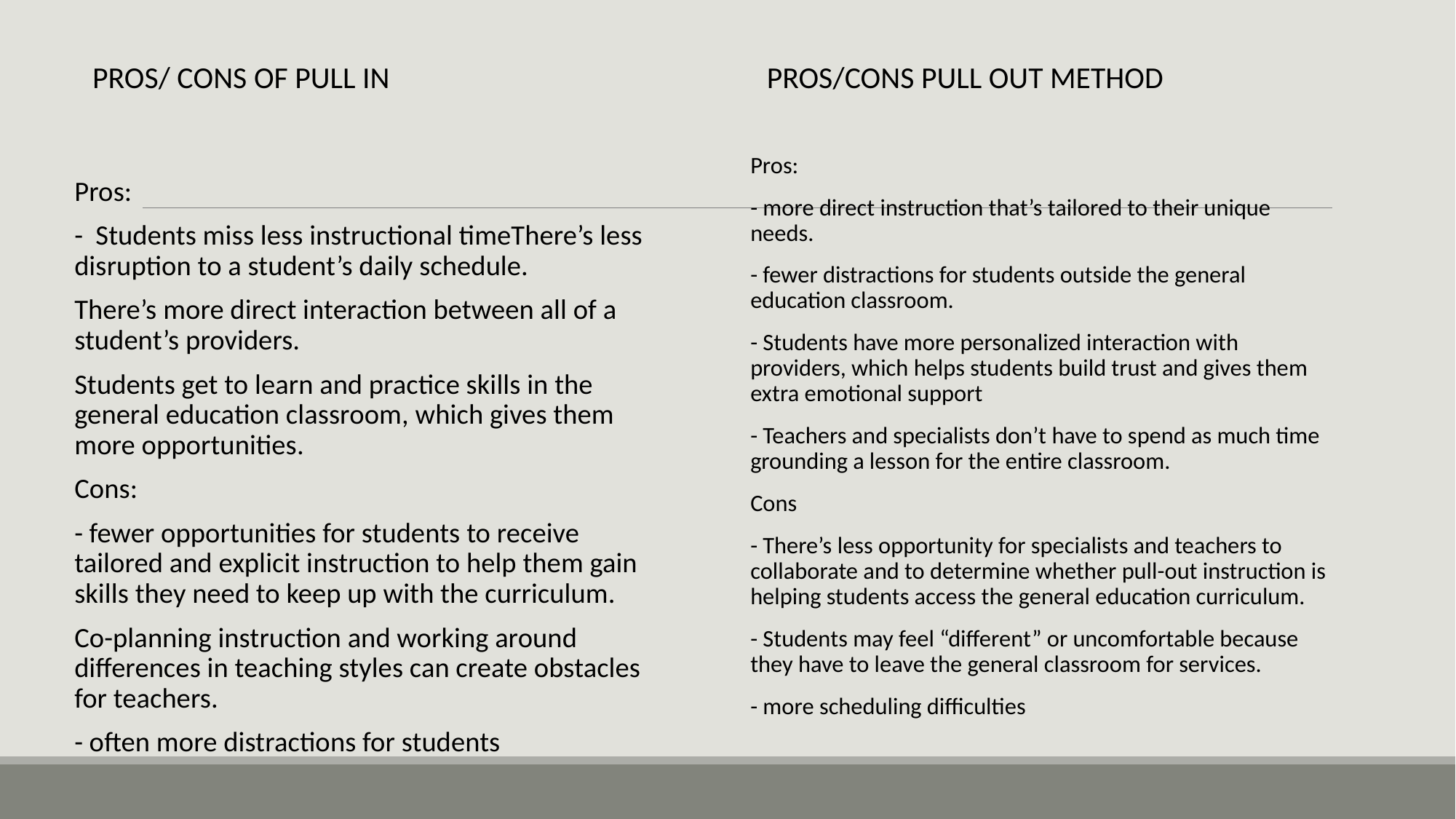

Pros/ Cons of Pull in
Pros/cons Pull out method
Pros:
- more direct instruction that’s tailored to their unique needs.
- fewer distractions for students outside the general education classroom.
- Students have more personalized interaction with providers, which helps students build trust and gives them extra emotional support
- Teachers and specialists don’t have to spend as much time grounding a lesson for the entire classroom.
Cons
- There’s less opportunity for specialists and teachers to collaborate and to determine whether pull-out instruction is helping students access the general education curriculum.
- Students may feel “different” or uncomfortable because they have to leave the general classroom for services.
- more scheduling difficulties

Pros:
-  Students miss less instructional timeThere’s less disruption to a student’s daily schedule.
There’s more direct interaction between all of a student’s providers.
Students get to learn and practice skills in the general education classroom, which gives them more opportunities.
Cons:
- fewer opportunities for students to receive tailored and explicit instruction to help them gain skills they need to keep up with the curriculum.
Co-planning instruction and working around differences in teaching styles can create obstacles for teachers.
- often more distractions for students
Information from this slide from: Amanda Morin, 2019)